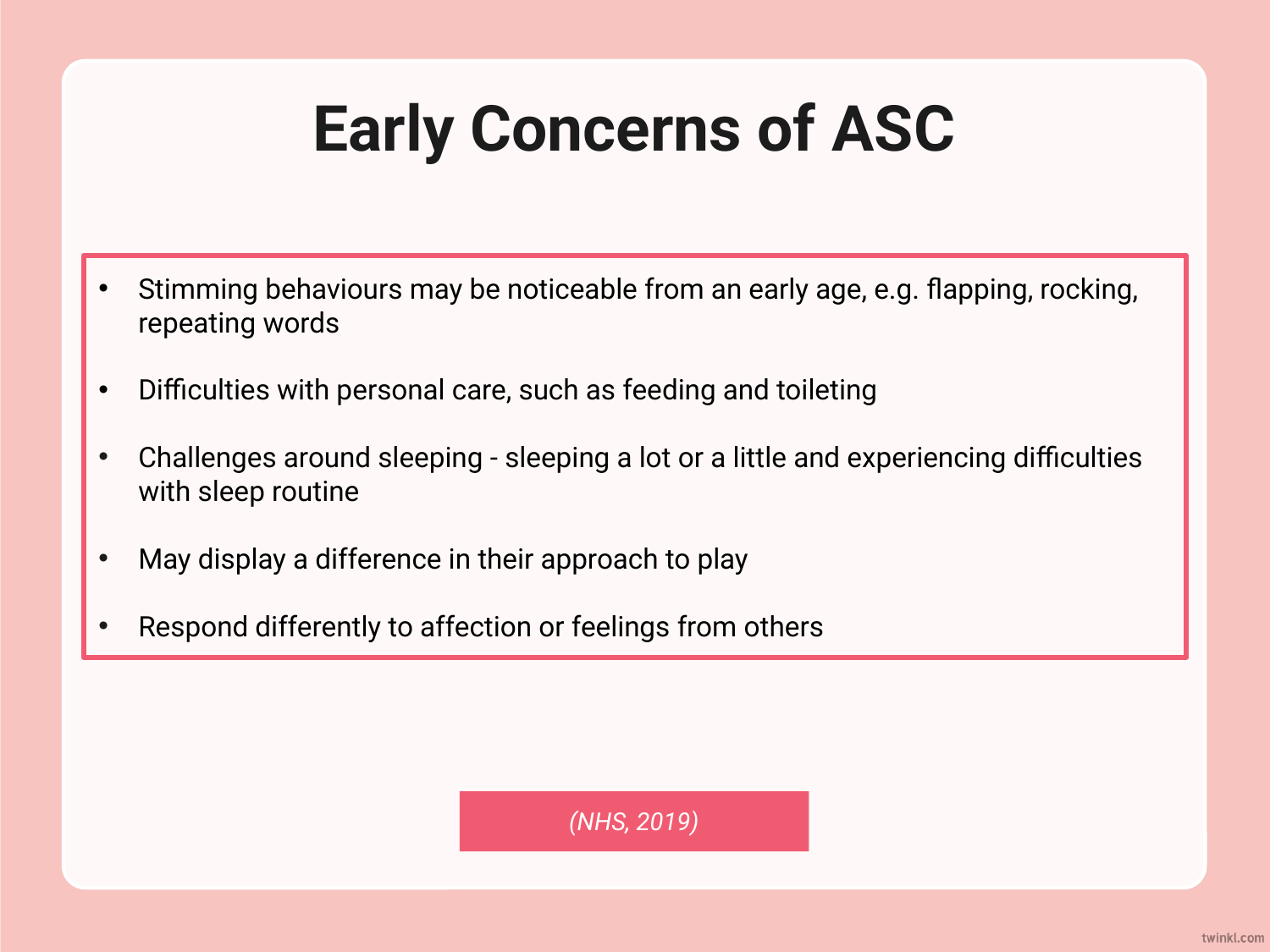

# Early Concerns of ASC
Stimming behaviours may be noticeable from an early age, e.g. flapping, rocking, repeating words

Difficulties with personal care, such as feeding and toileting

Challenges around sleeping - sleeping a lot or a little and experiencing difficulties with sleep routine

May display a difference in their approach to play

Respond differently to affection or feelings from others

(NHS, 2019)